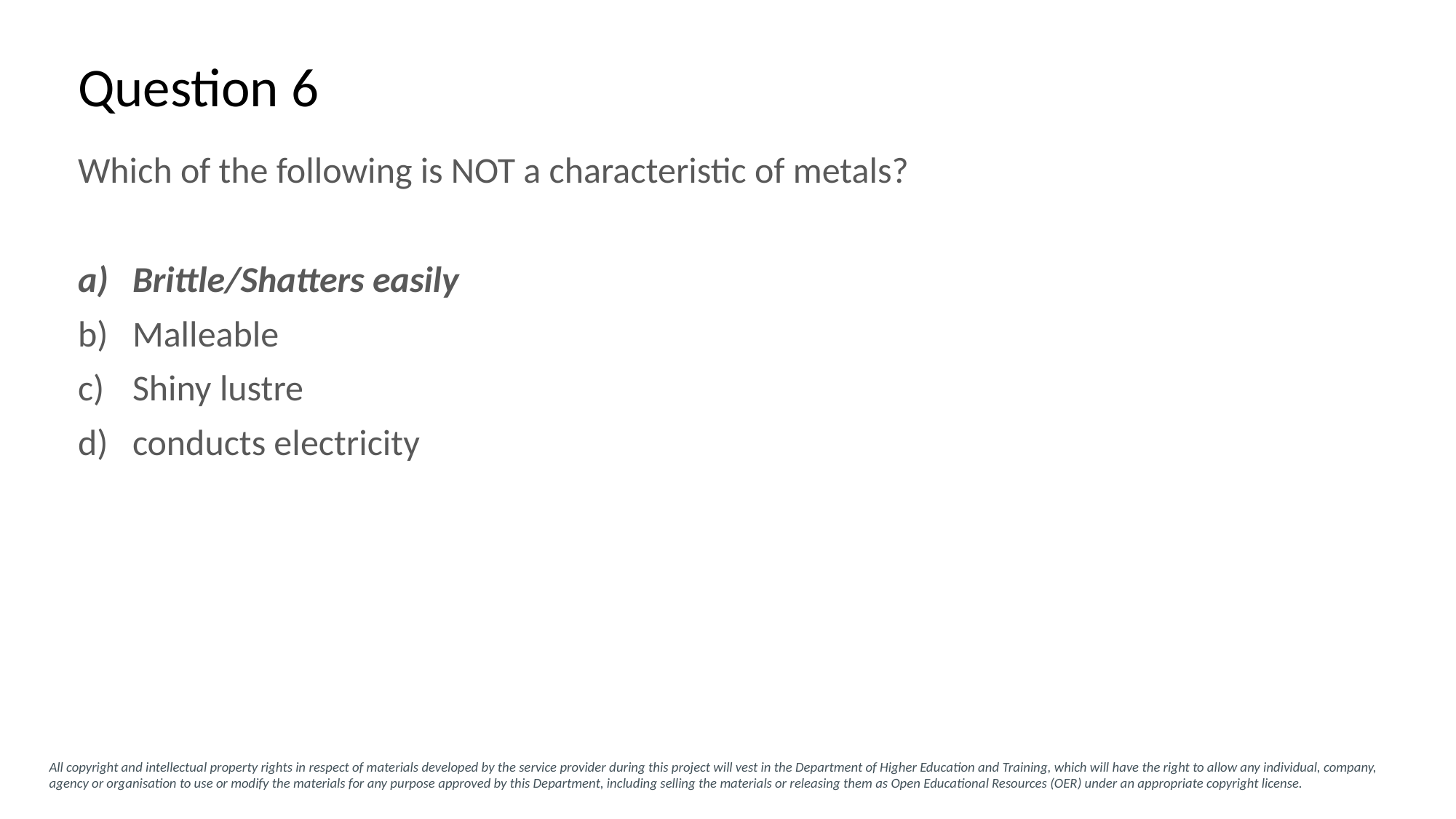

Question 6
Which of the following is NOT a characteristic of metals?

Brittle/Shatters easily
Malleable
Shiny lustre
conducts electricity